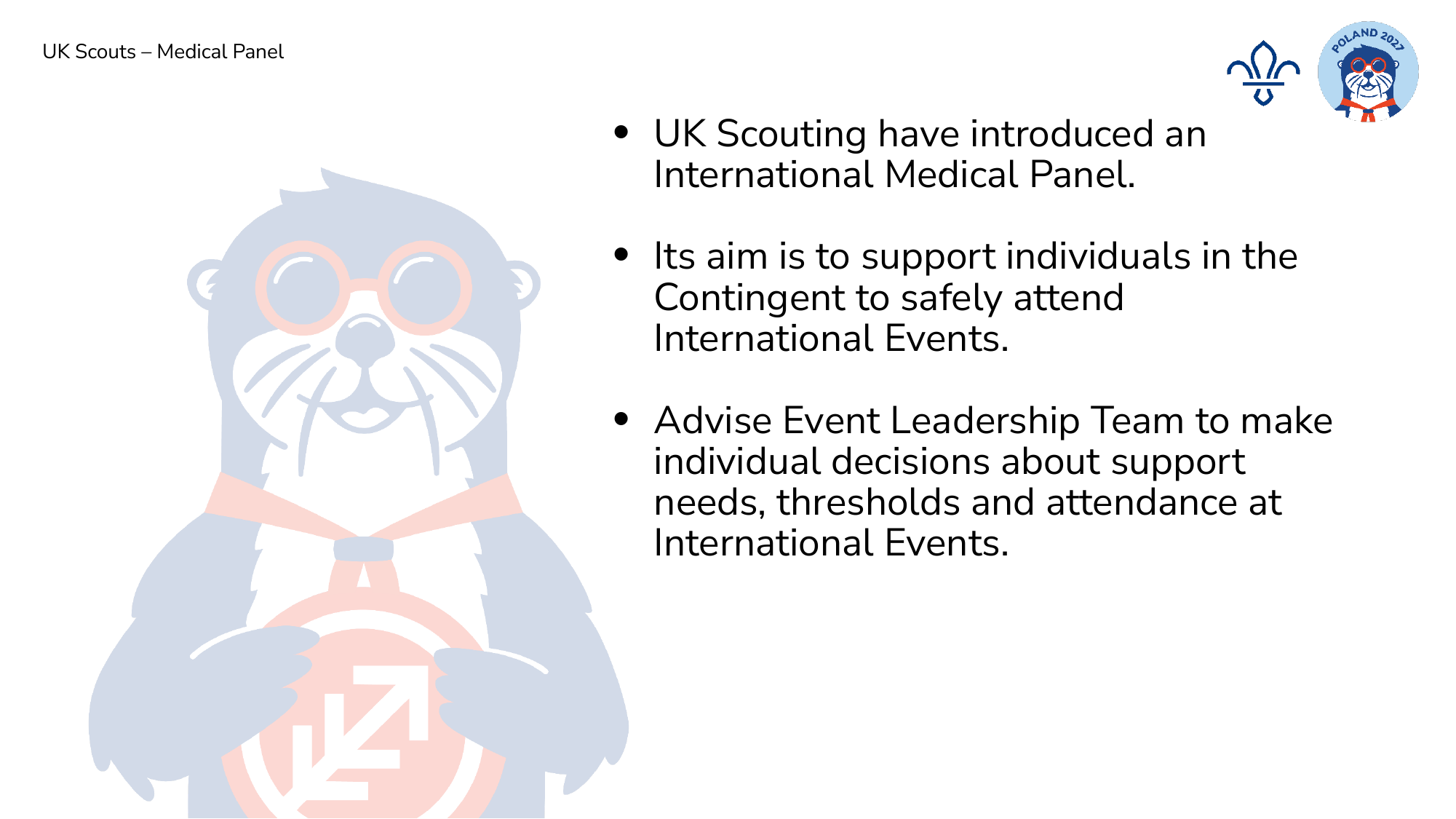

# UK Scouts – Medical Panel
UK Scouting have introduced an International Medical Panel.

Its aim is to support individuals in the Contingent to safely attend International Events.

Advise Event Leadership Team to make individual decisions about support needs, thresholds and attendance at International Events.